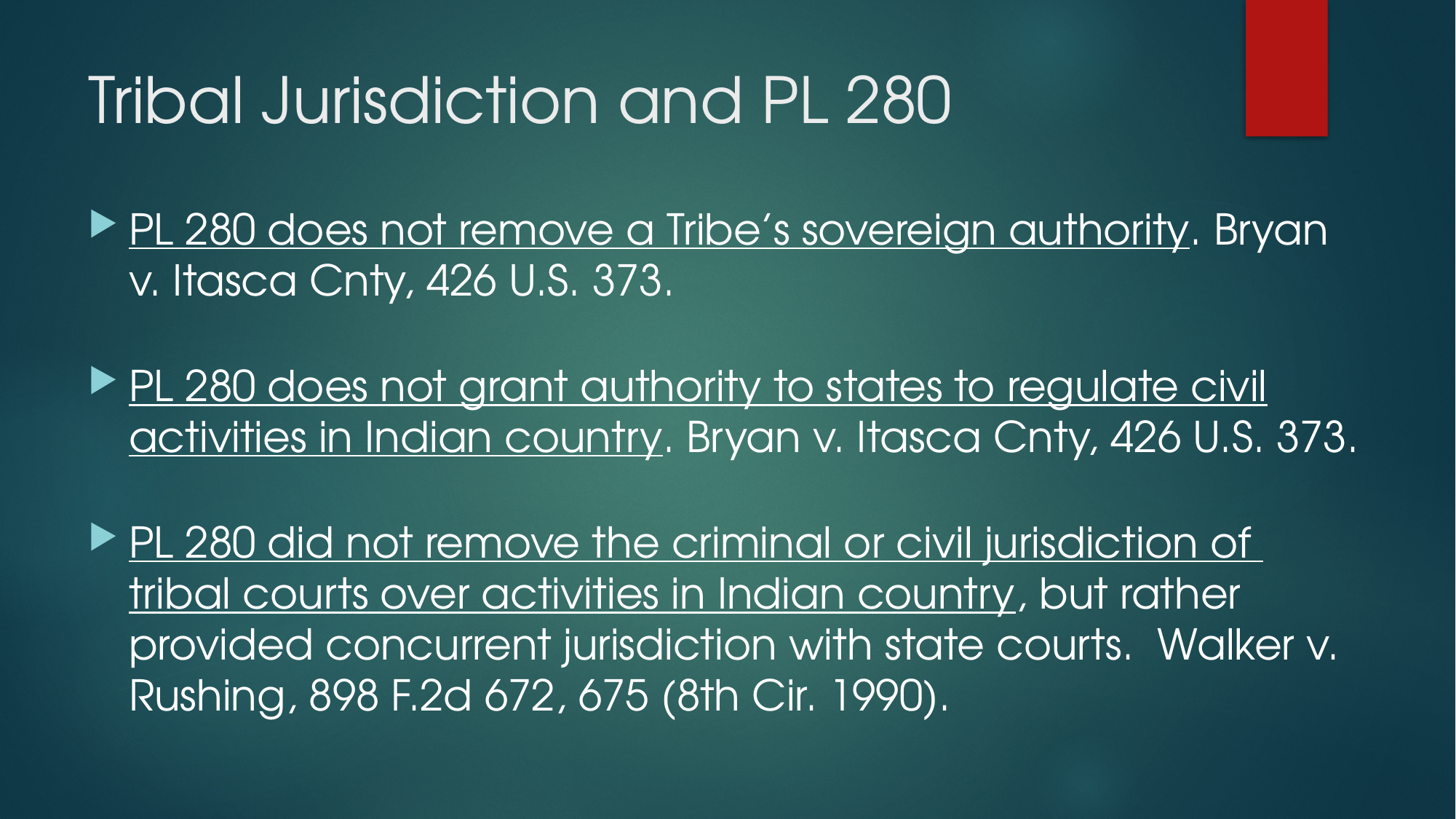

# Tribal Jurisdiction and PL 280

PL 280 does not remove a Tribe’s sovereign authority. Bryan v. Itasca Cnty, 426 U.S. 373.
PL 280 does not grant authority to states to regulate civil activities in Indian country. Bryan v. Itasca Cnty, 426 U.S. 373.
PL 280 did not remove the criminal or civil jurisdiction of  tribal courts over activities in Indian country, but rather provided concurrent jurisdiction with state courts.  Walker v. Rushing, 898 F.2d 672, 675 (8th Cir. 1990).